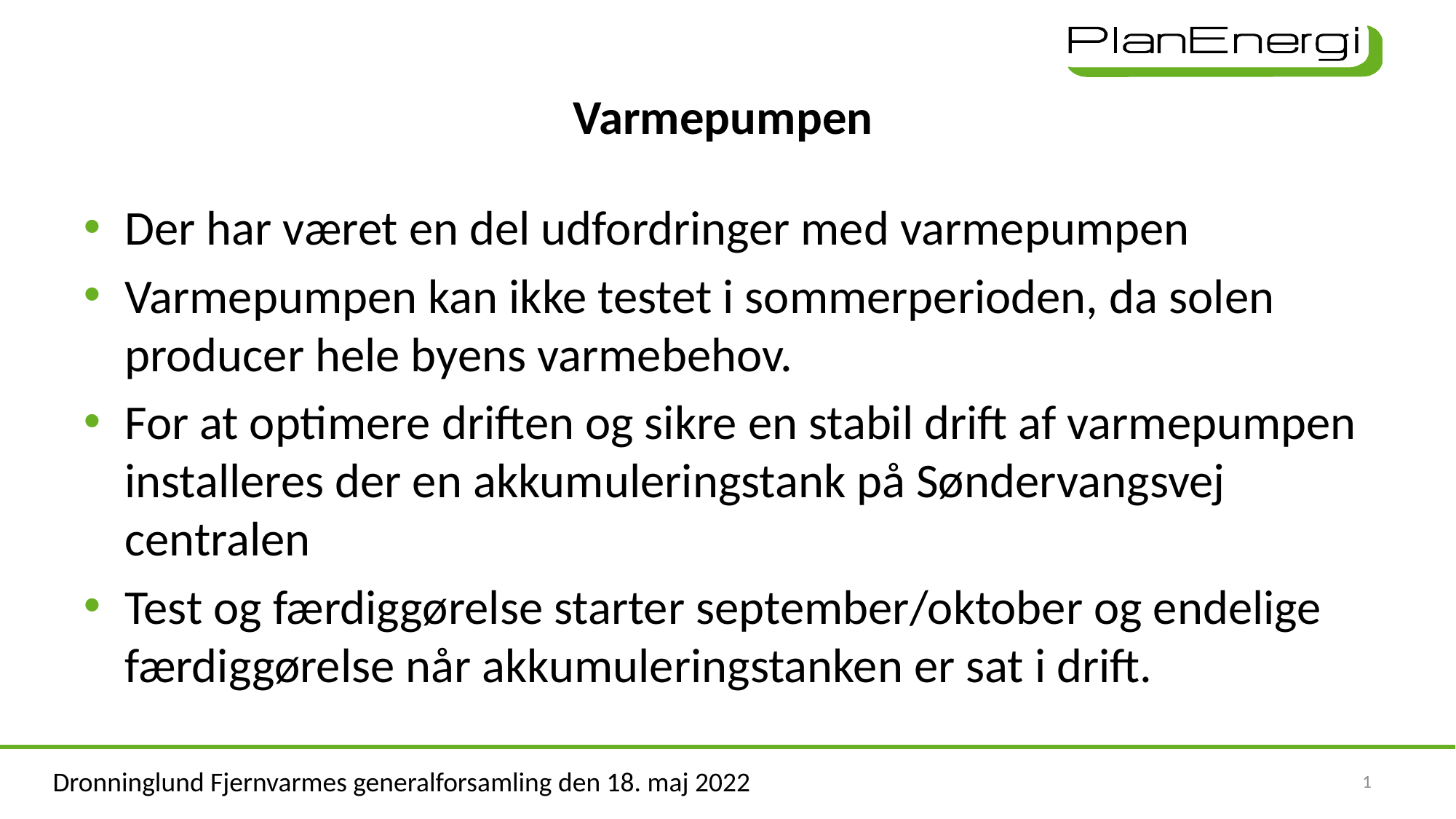

# Varmepumpen
Der har været en del udfordringer med varmepumpen
Varmepumpen kan ikke testet i sommerperioden, da solen producer hele byens varmebehov.
For at optimere driften og sikre en stabil drift af varmepumpen installeres der en akkumuleringstank på Søndervangsvej centralen
Test og færdiggørelse starter september/oktober og endelige færdiggørelse når akkumuleringstanken er sat i drift.
Dronninglund Fjernvarmes generalforsamling den 18. maj 2022
1